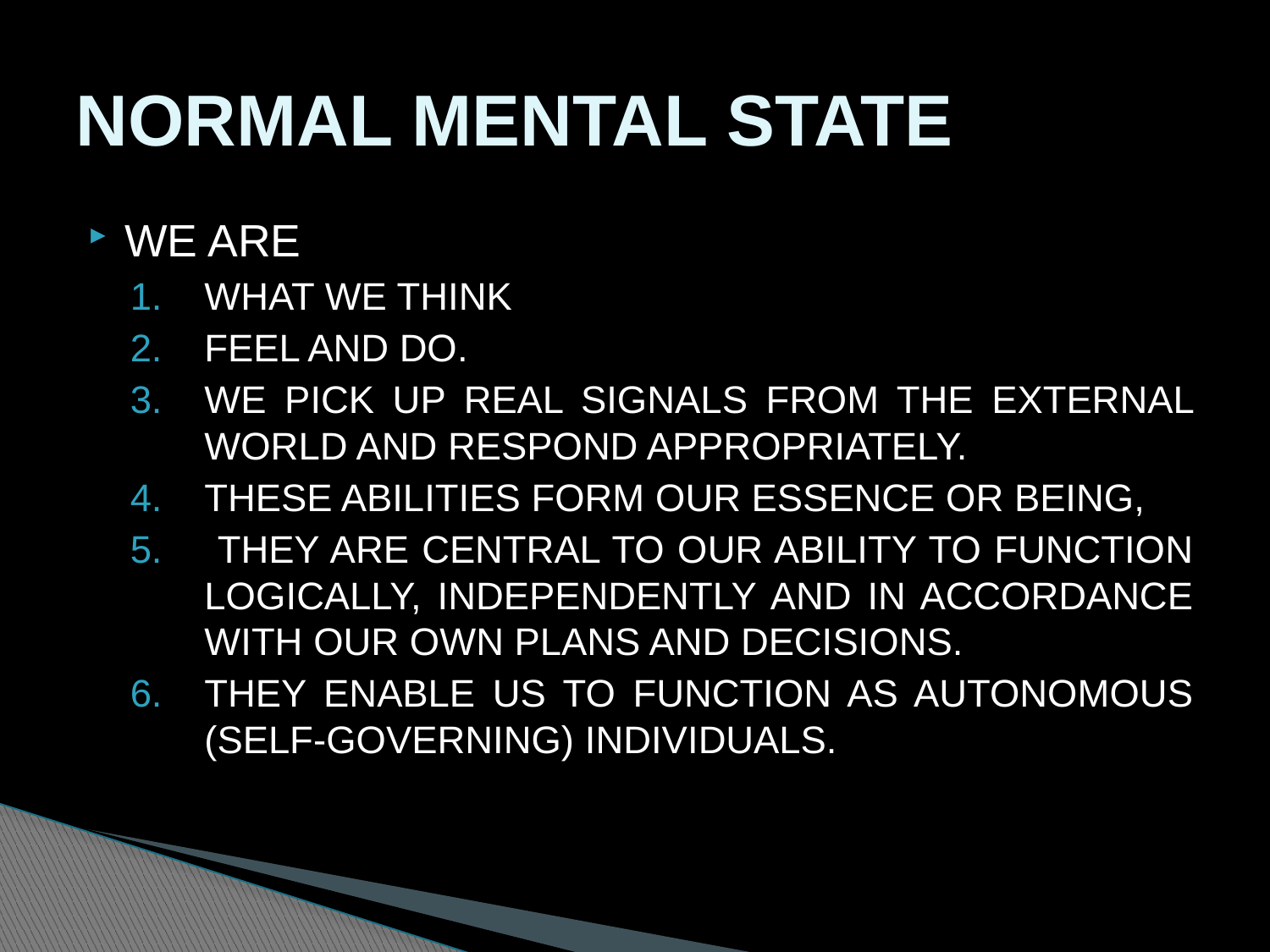

# NORMAL MENTAL STATE
WE ARE
WHAT WE THINK
FEEL AND DO.
WE PICK UP REAL SIGNALS FROM THE EXTERNAL WORLD AND RESPOND APPROPRIATELY.
THESE ABILITIES FORM OUR ESSENCE OR BEING,
 THEY ARE CENTRAL TO OUR ABILITY TO FUNCTION LOGICALLY, INDEPENDENTLY AND IN ACCORDANCE WITH OUR OWN PLANS AND DECISIONS.
THEY ENABLE US TO FUNCTION AS AUTONOMOUS (SELF-GOVERNING) INDIVIDUALS.